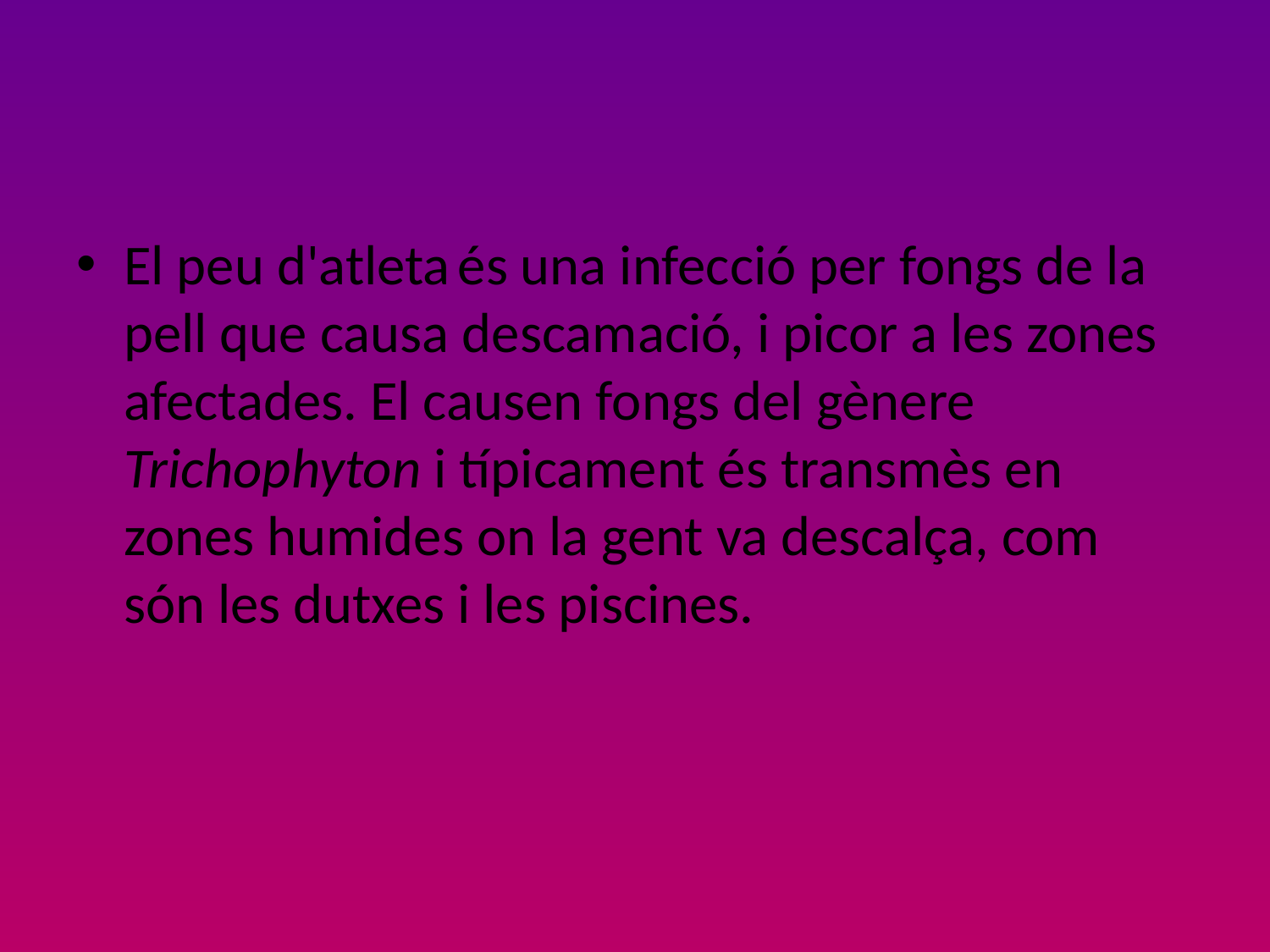

#
El peu d'atleta és una infecció per fongs de la pell que causa descamació, i picor a les zones afectades. El causen fongs del gènere Trichophyton i típicament és transmès en zones humides on la gent va descalça, com són les dutxes i les piscines.